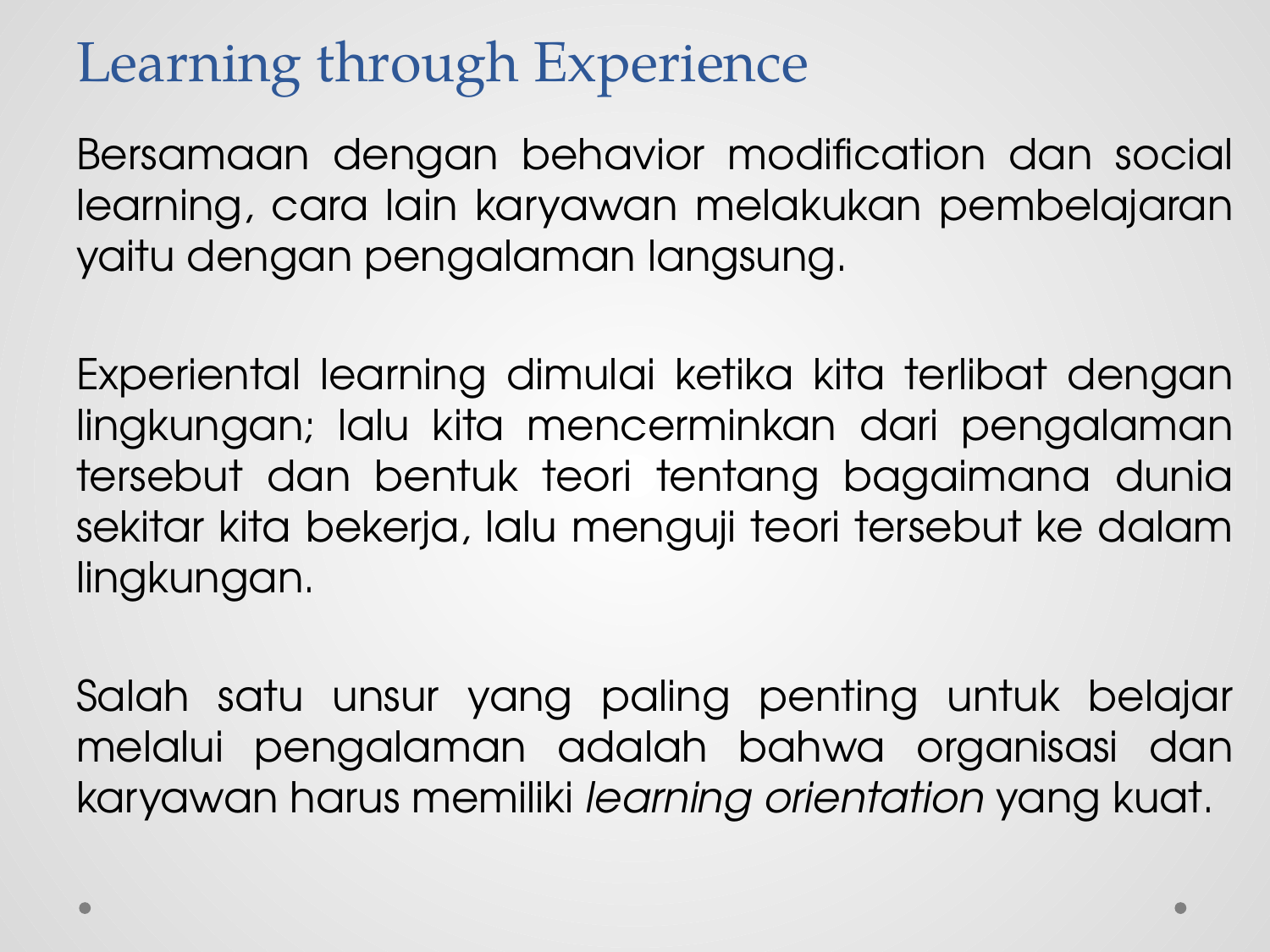

# Learning through Experience
Bersamaan dengan behavior modification dan social learning, cara lain karyawan melakukan pembelajaran yaitu dengan pengalaman langsung.

Experiental learning dimulai ketika kita terlibat dengan lingkungan; lalu kita mencerminkan dari pengalaman tersebut dan bentuk teori tentang bagaimana dunia sekitar kita bekerja, lalu menguji teori tersebut ke dalam lingkungan.

Salah satu unsur yang paling penting untuk belajar melalui pengalaman adalah bahwa organisasi dan karyawan harus memiliki learning orientation yang kuat.